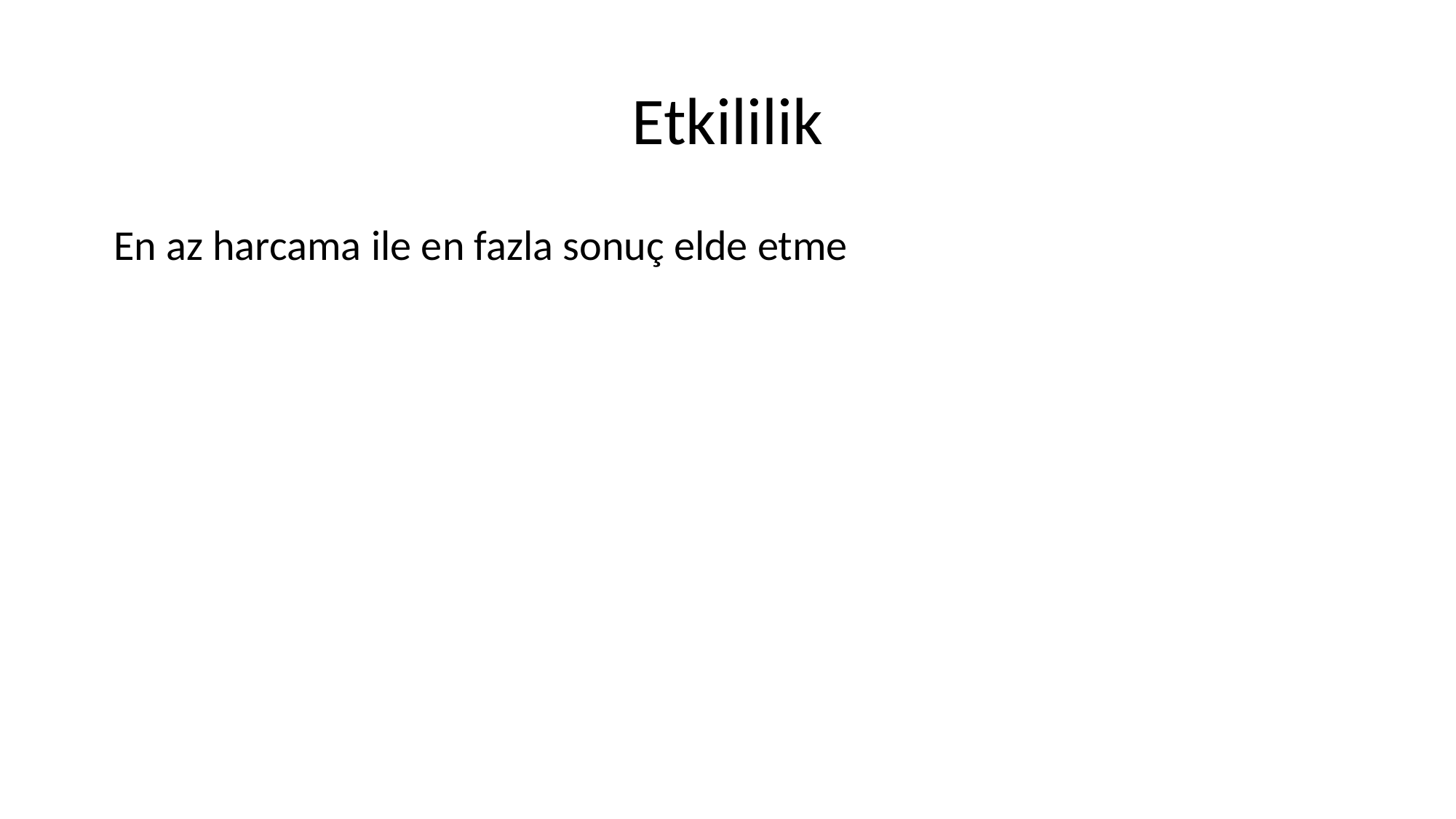

# Etkililik
En az harcama ile en fazla sonuç elde etme